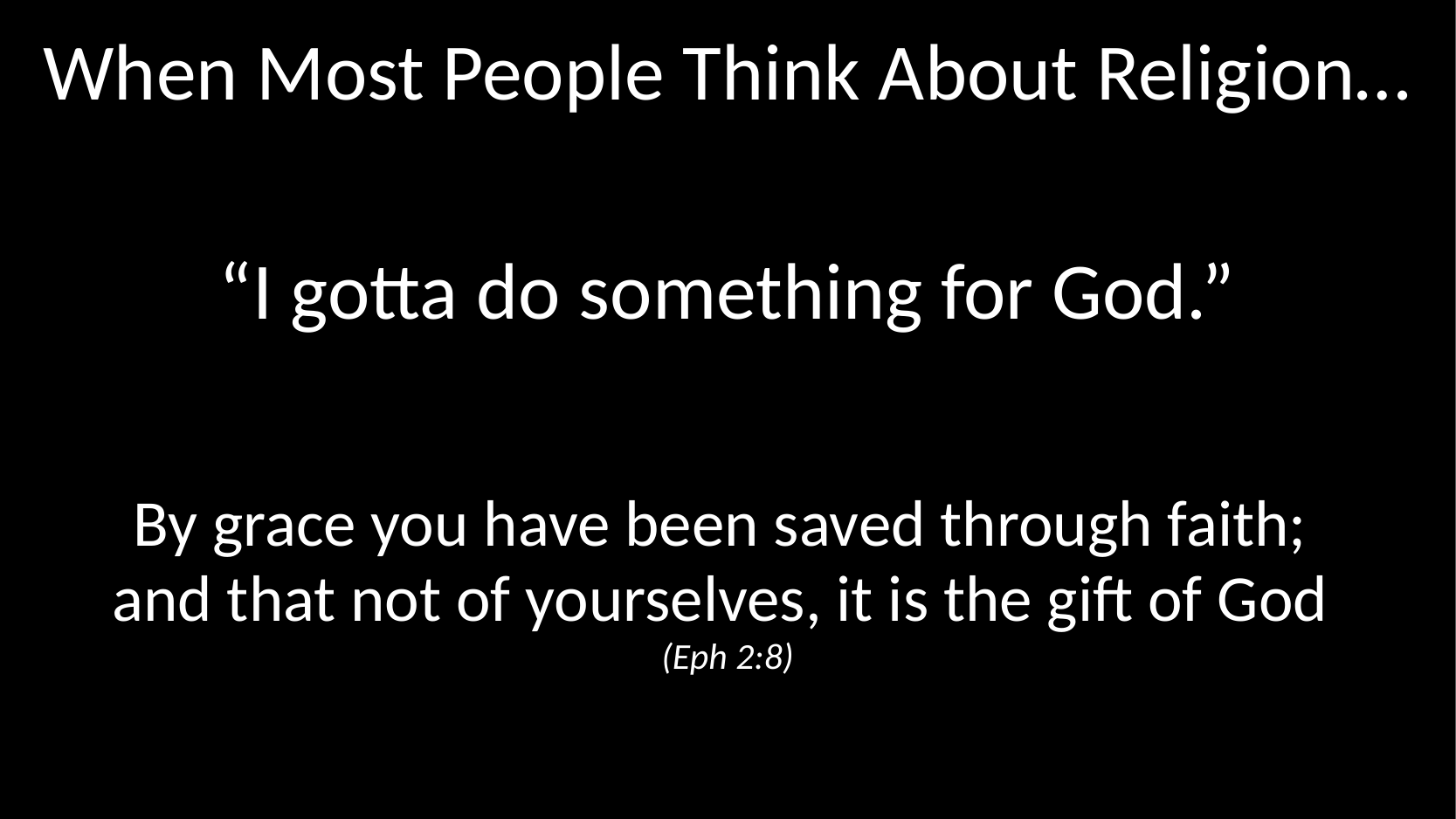

# When Most People Think About Religion…

“I gotta do something for God.”

By grace you have been saved through faith;
and that not of yourselves, it is the gift of God
(Eph 2:8)